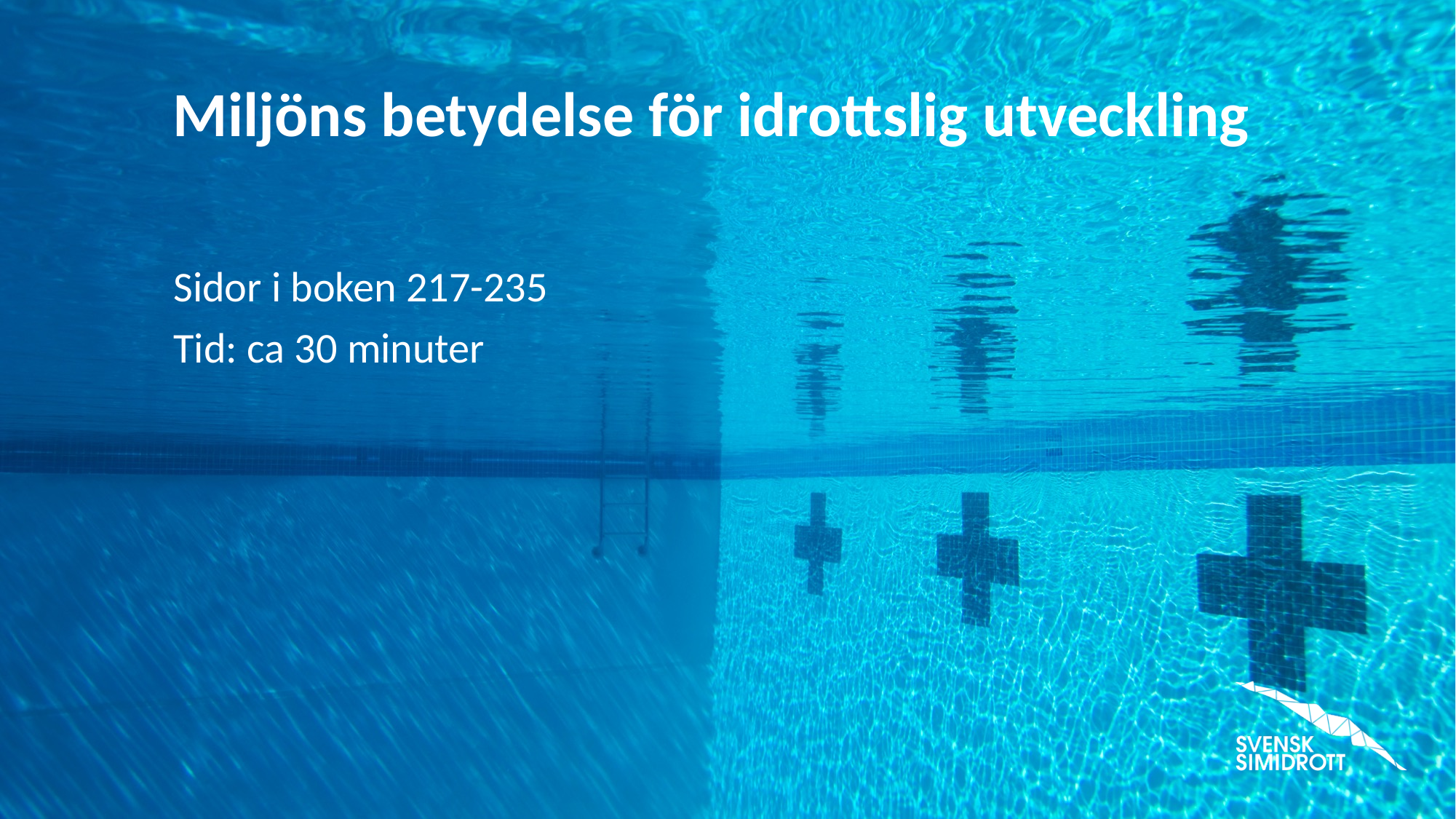

# Miljöns betydelse för idrottslig utveckling
Sidor i boken 217-235
Tid: ca 30 minuter